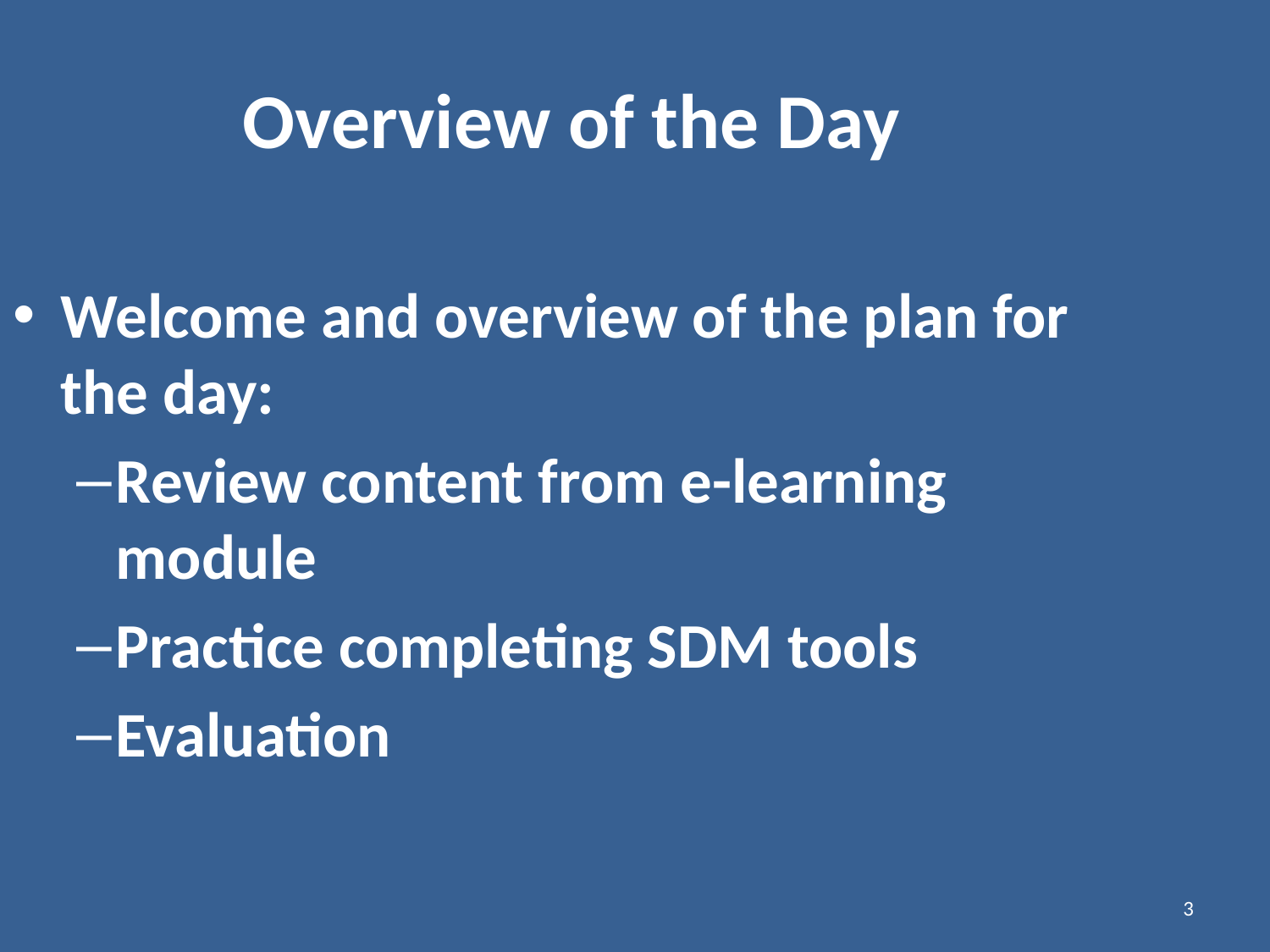

Overview of the Day

Welcome and overview of the plan for the day:
Review content from e-learning module
Practice completing SDM tools
Evaluation

3